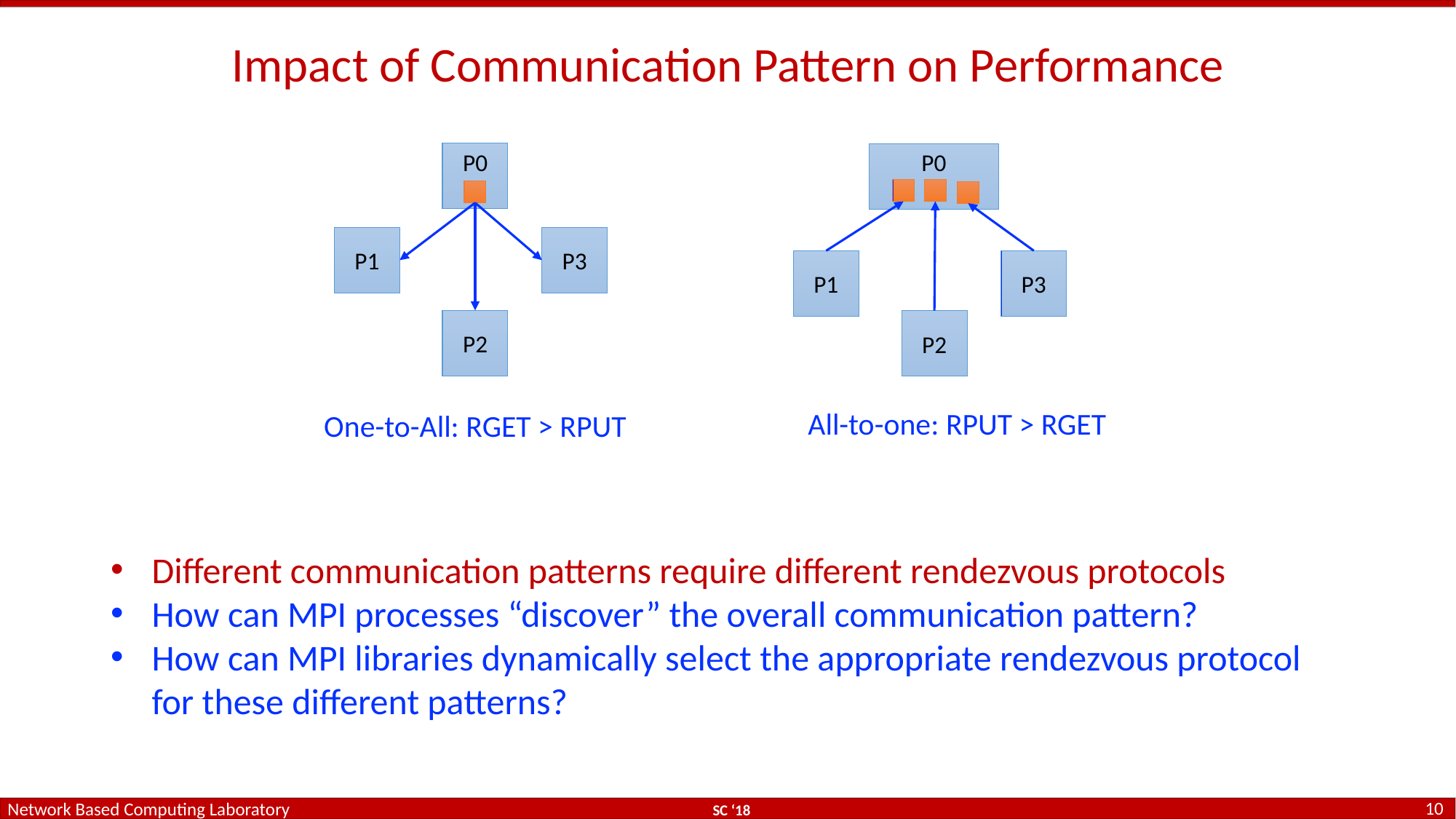

# Impact of Communication Pattern on Performance
P0

P0

P1
P3
P1
P3
P2
P2
All-to-one: RPUT > RGET
One-to-All: RGET > RPUT
Different communication patterns require different rendezvous protocols
How can MPI processes “discover” the overall communication pattern?
How can MPI libraries dynamically select the appropriate rendezvous protocol for these different patterns?